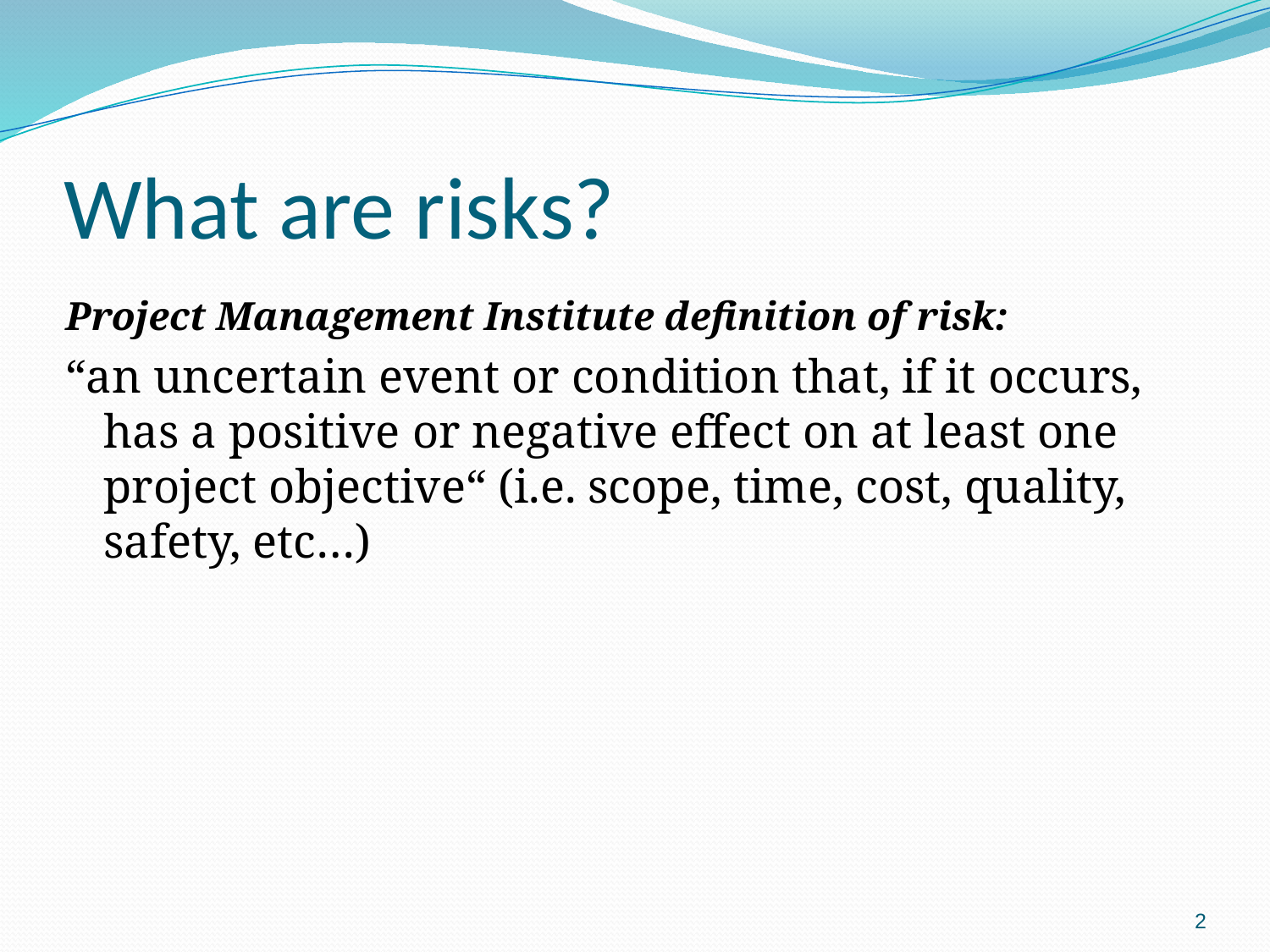

# What are risks?
Project Management Institute definition of risk:
“an uncertain event or condition that, if it occurs, has a positive or negative effect on at least one project objective“ (i.e. scope, time, cost, quality, safety, etc…)

2